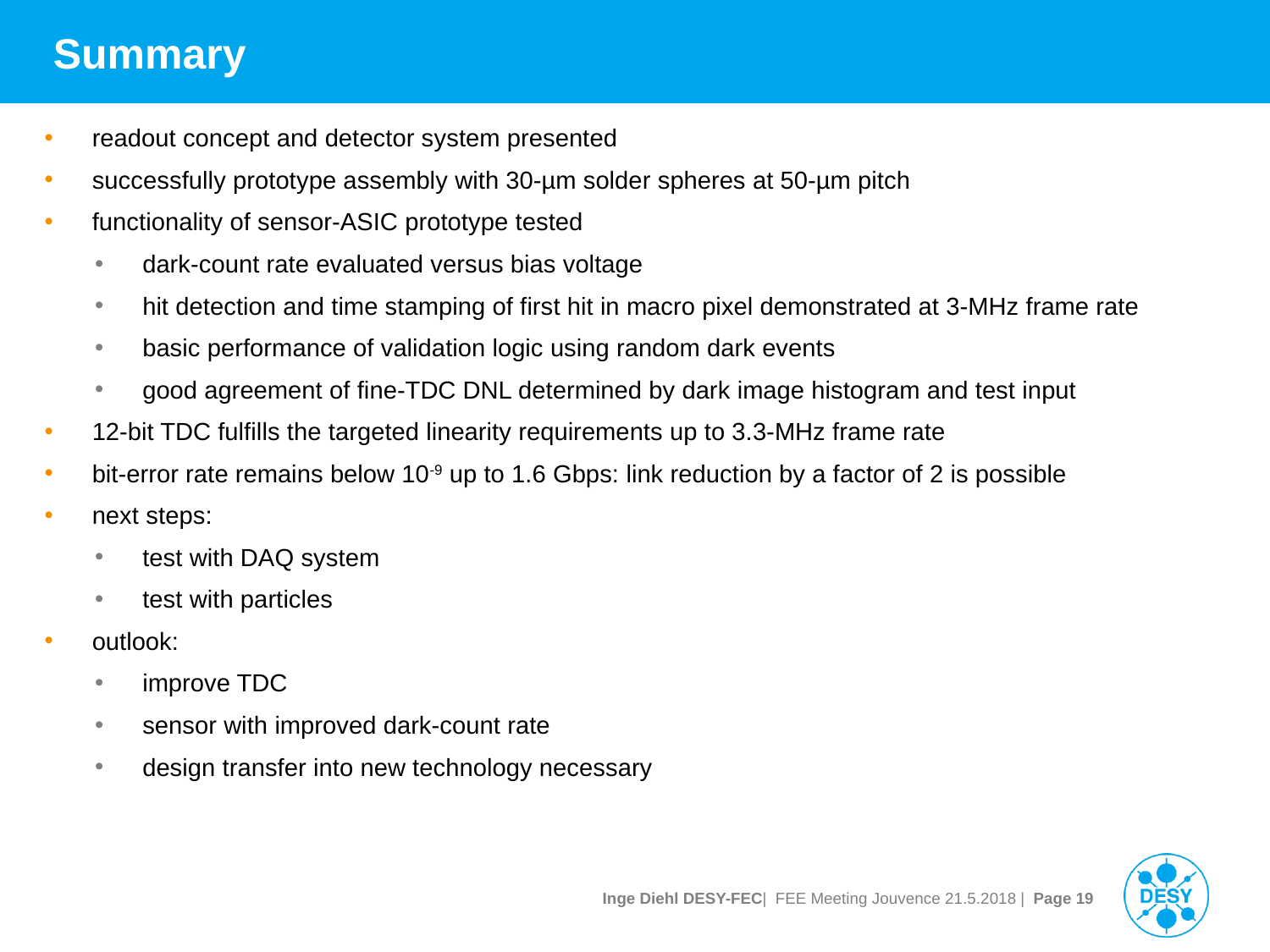

# Summary
readout concept and detector system presented
successfully prototype assembly with 30-µm solder spheres at 50-µm pitch
functionality of sensor-ASIC prototype tested
dark-count rate evaluated versus bias voltage
hit detection and time stamping of first hit in macro pixel demonstrated at 3-MHz frame rate
basic performance of validation logic using random dark events
good agreement of fine-TDC DNL determined by dark image histogram and test input
12-bit TDC fulfills the targeted linearity requirements up to 3.3-MHz frame rate
bit-error rate remains below 10-9 up to 1.6 Gbps: link reduction by a factor of 2 is possible
next steps:
test with DAQ system
test with particles
outlook:
improve TDC
sensor with improved dark-count rate
design transfer into new technology necessary